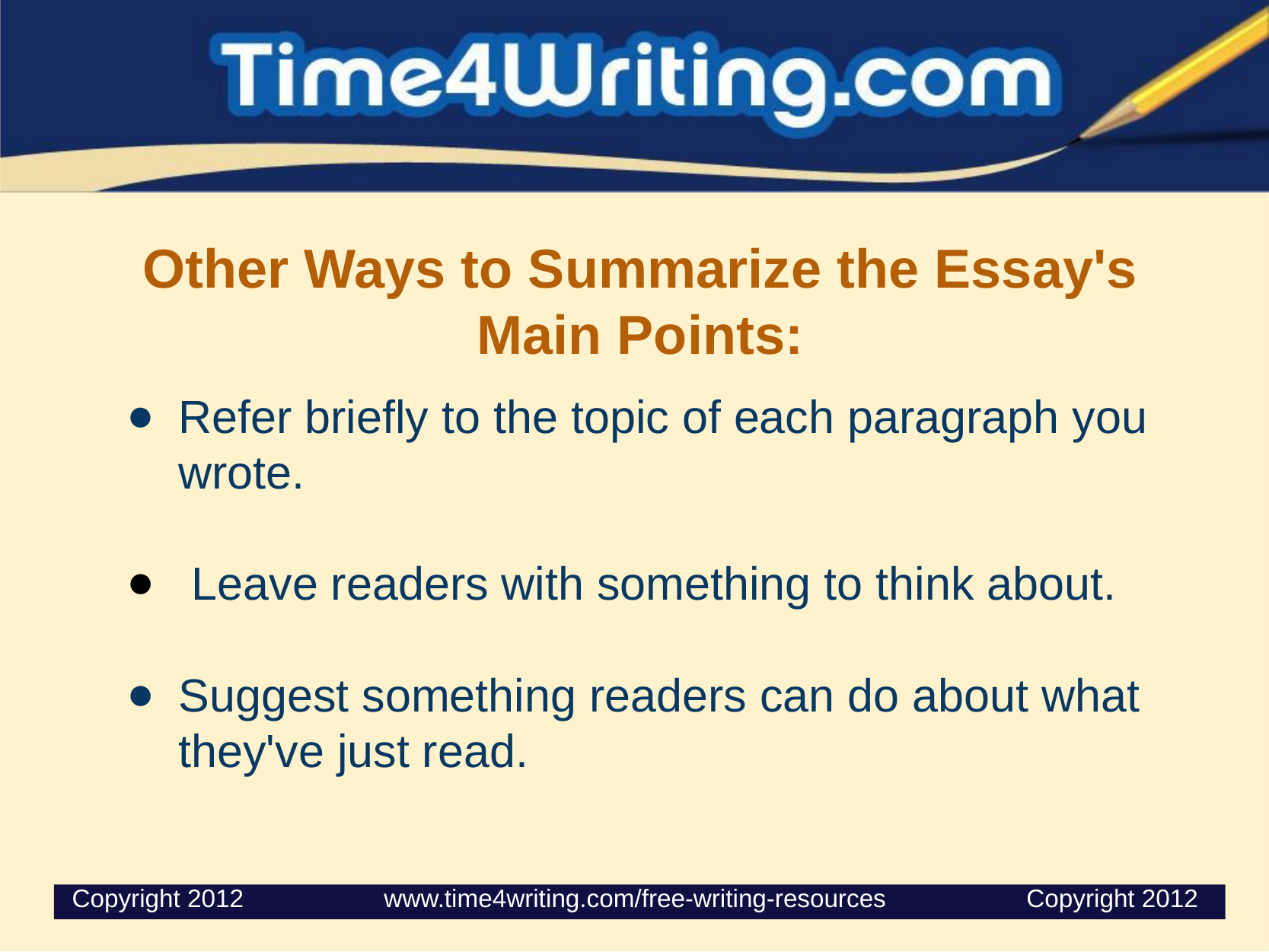

# Other Ways to Summarize the Essay's Main Points:

Refer briefly to the topic of each paragraph you wrote.

 Leave readers with something to think about.

Suggest something readers can do about what they've just read.

 Copyright 2012                    www.time4writing.com/free-writing-resources                    Copyright 2012